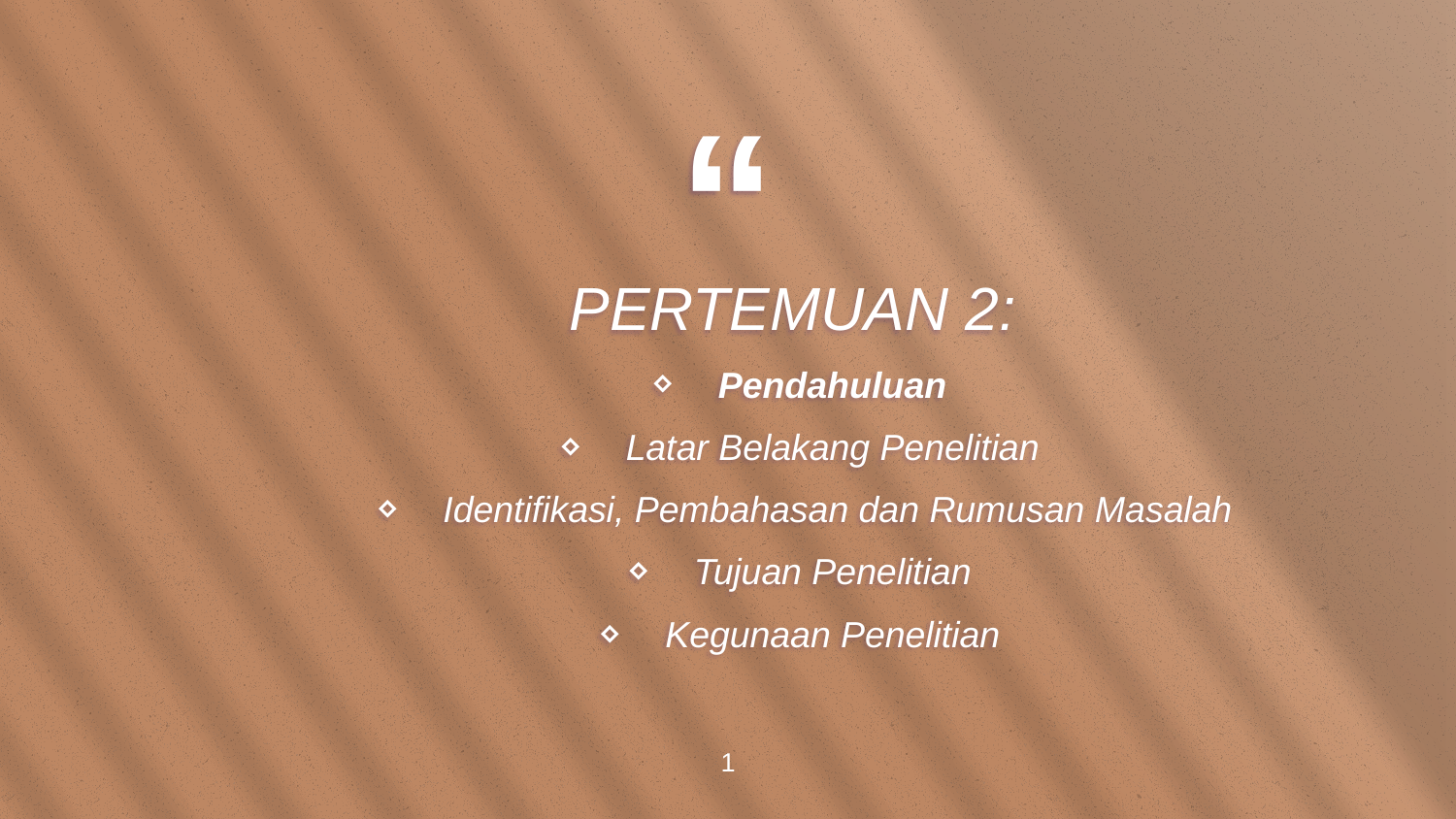

PERTEMUAN 2:
Pendahuluan
Latar Belakang Penelitian
Identifikasi, Pembahasan dan Rumusan Masalah
Tujuan Penelitian
Kegunaan Penelitian

1